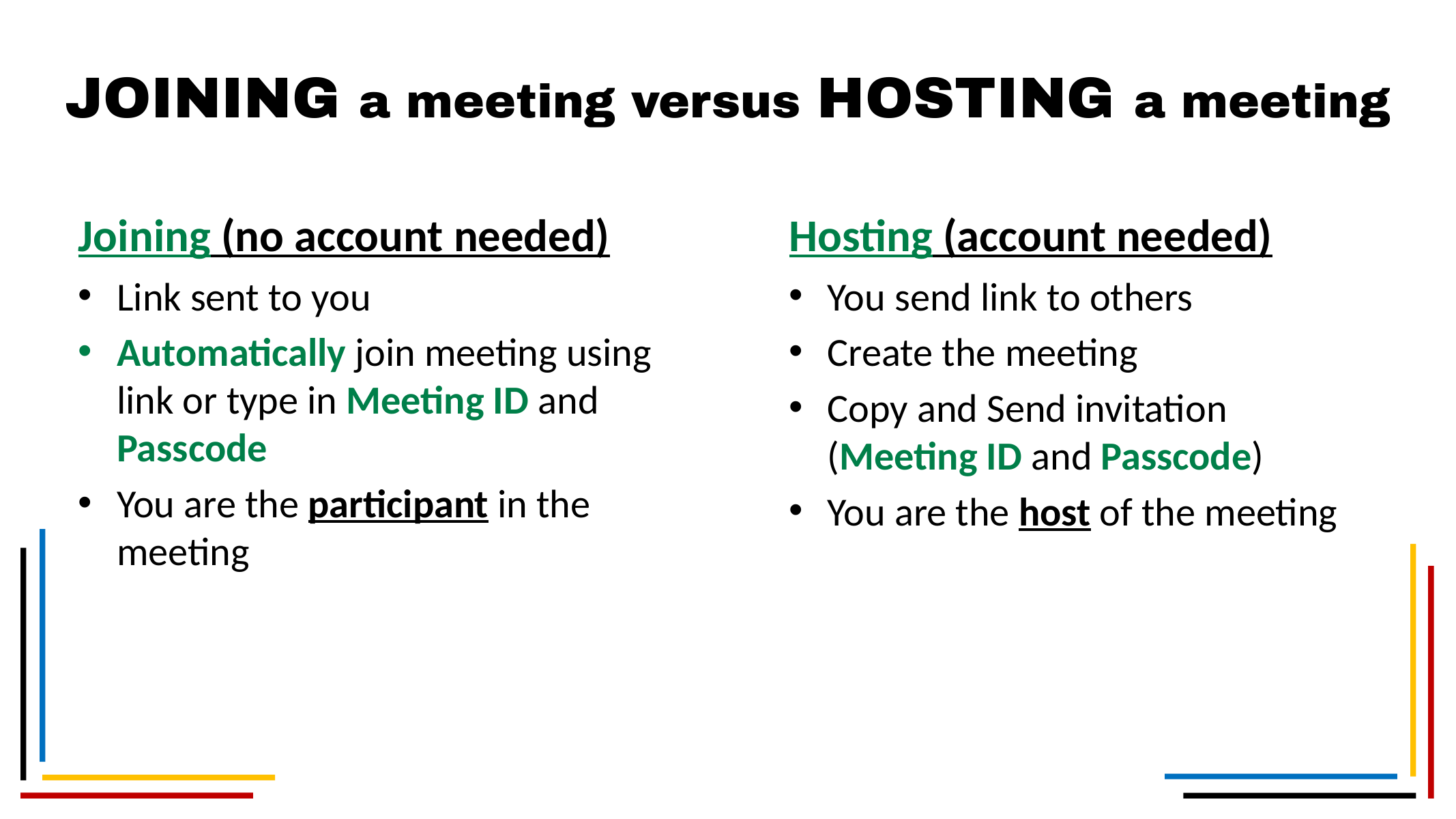

# JOINING a meeting versus HOSTING a meeting
Joining (no account needed)
Hosting (account needed)
Link sent to you
Automatically join meeting using link or type in Meeting ID and Passcode
You are the participant in the meeting
You send link to others
Create the meeting
Copy and Send invitation (Meeting ID and Passcode)
You are the host of the meeting